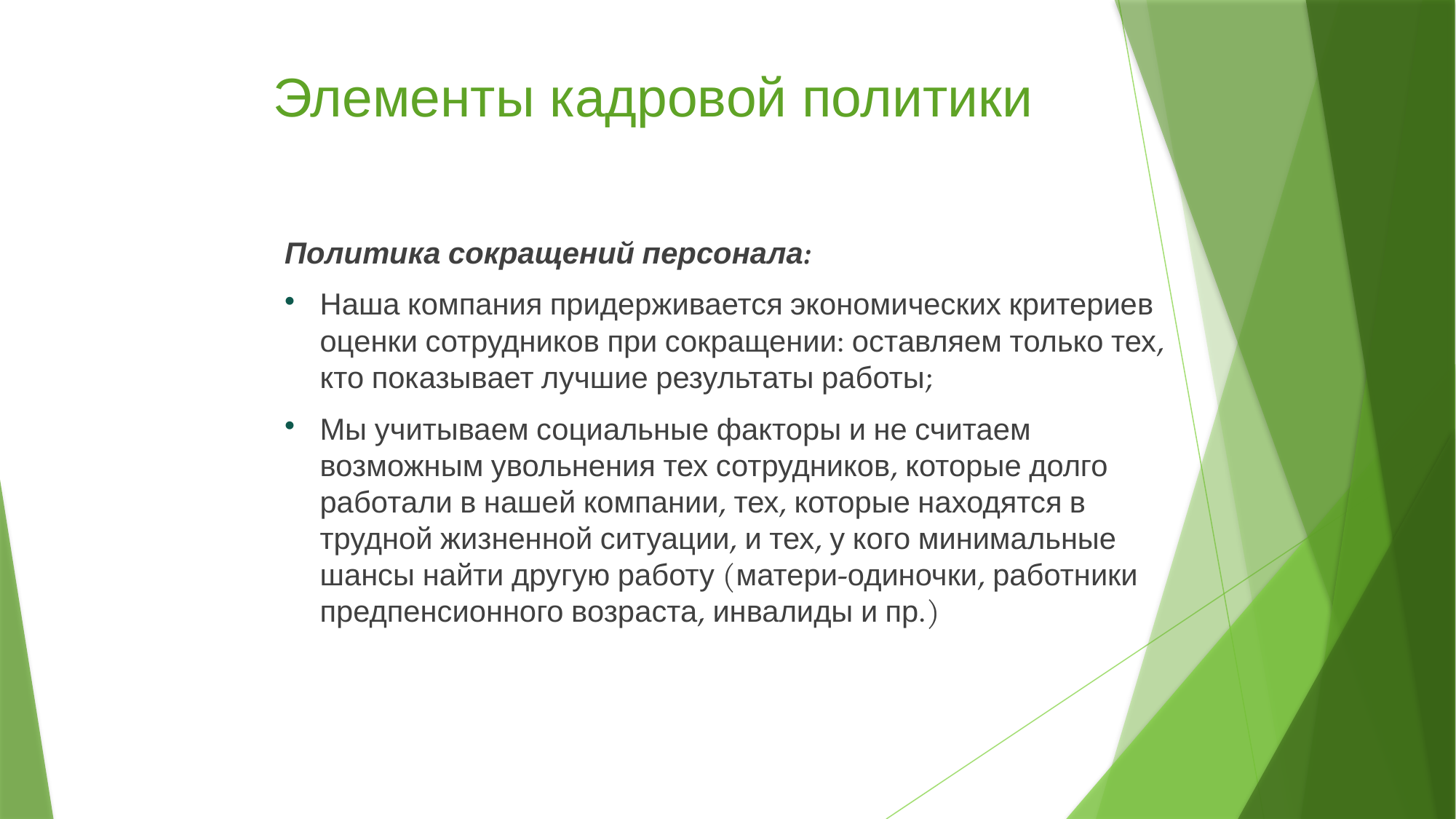

# Элементы кадровой политики
Политика сокращений персонала:
Наша компания придерживается экономических критериев оценки сотрудников при сокращении: оставляем только тех, кто показывает лучшие результаты работы;
Мы учитываем социальные факторы и не считаем возможным увольнения тех сотрудников, которые долго работали в нашей компании, тех, которые находятся в трудной жизненной ситуации, и тех, у кого минимальные шансы найти другую работу (матери-одиночки, работники предпенсионного возраста, инвалиды и пр.)